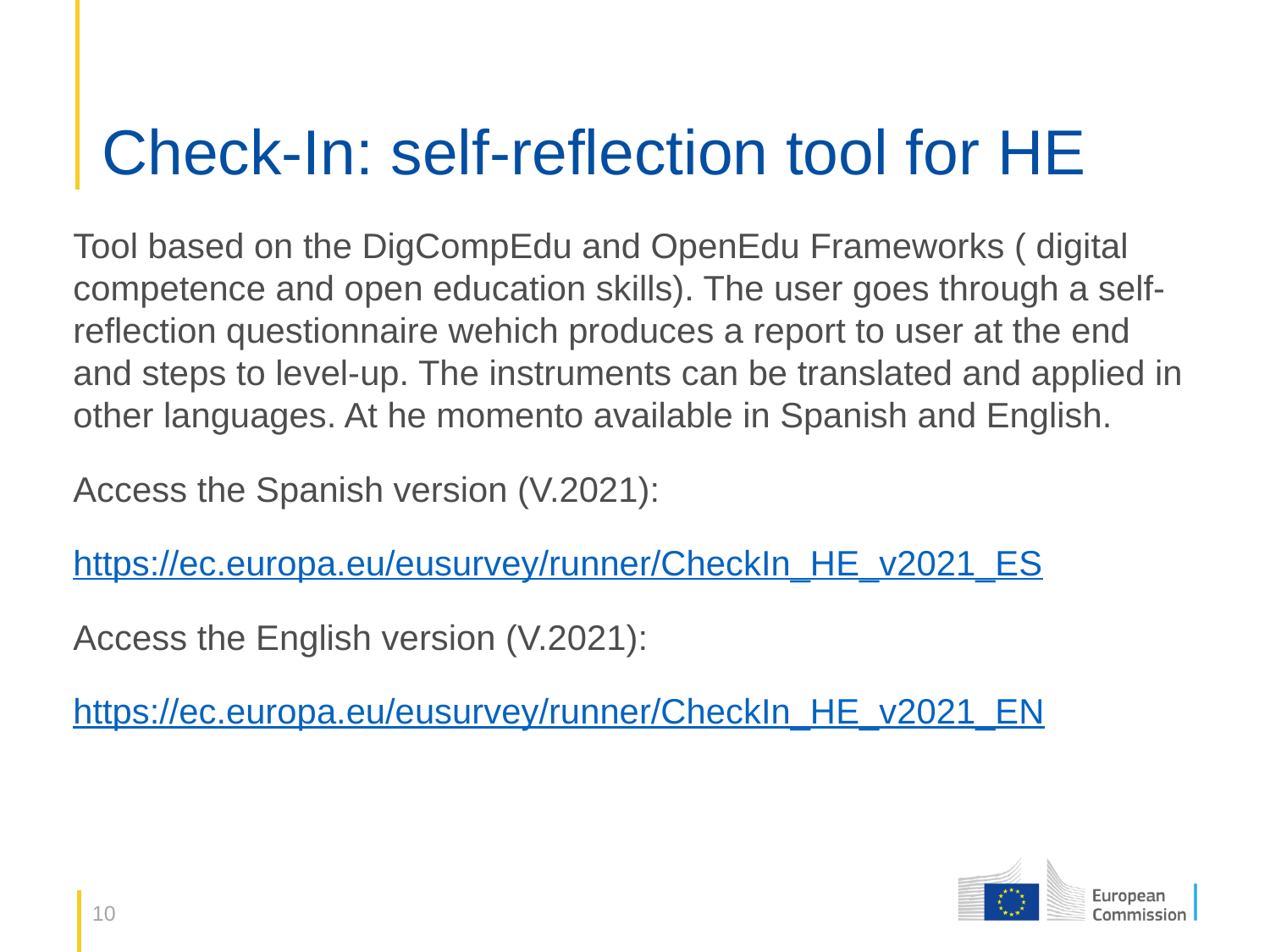

# Check-In: self-reflection tool for HE
Tool based on the DigCompEdu and OpenEdu Frameworks ( digital competence and open education skills). The user goes through a self-reflection questionnaire wehich produces a report to user at the end and steps to level-up. The instruments can be translated and applied in other languages. At he momento available in Spanish and English.
Access the Spanish version (V.2021):
https://ec.europa.eu/eusurvey/runner/CheckIn_HE_v2021_ES
Access the English version (V.2021):
https://ec.europa.eu/eusurvey/runner/CheckIn_HE_v2021_EN